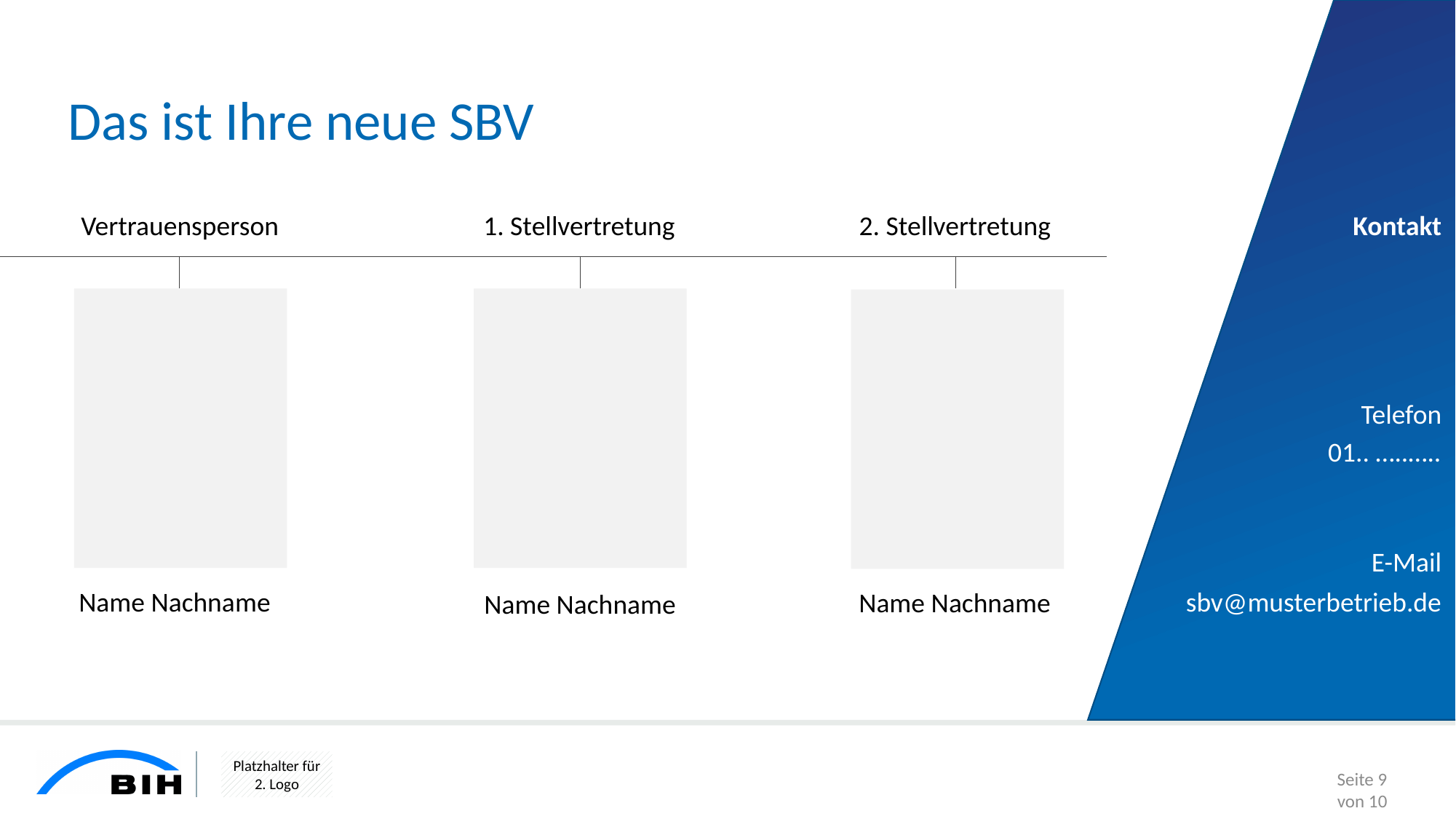

# Das ist Ihre neue SBV
Kontakt
Vertrauensperson
1. Stellvertretung
2. Stellvertretung
Telefon
01.. …..…..
E-Mail
sbv@musterbetrieb.de
Name Nachname
Name Nachname
Name Nachname
Seite 9
von 10